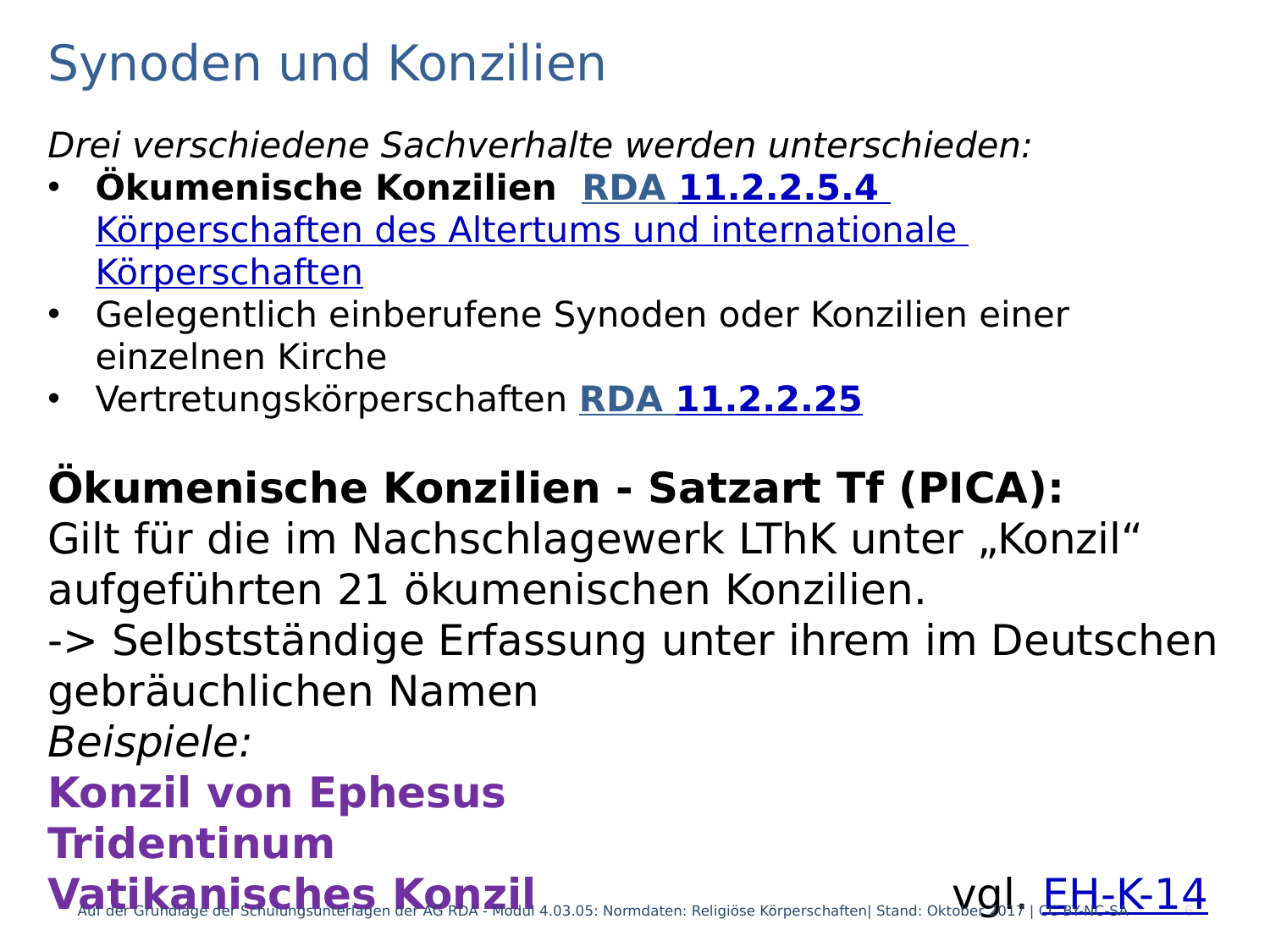

# Synoden und Konzilien
Drei verschiedene Sachverhalte werden unterschieden:
Ökumenische Konzilien  RDA 11.2.2.5.4 Körperschaften des Altertums und internationale Körperschaften
Gelegentlich einberufene Synoden oder Konzilien einer einzelnen Kirche
Vertretungskörperschaften RDA 11.2.2.25

Ökumenische Konzilien - Satzart Tf (PICA):
Gilt für die im Nachschlagewerk LThK unter „Konzil“ aufgeführten 21 ökumenischen Konzilien.
-> Selbstständige Erfassung unter ihrem im Deutschen gebräuchlichen Namen
Beispiele:
Konzil von Ephesus
Tridentinum
Vatikanisches Konzil                            vgl. EH-K-14
Auf der Grundlage der Schulungsunterlagen der AG RDA - Modul 4.03.05: Normdaten: Religiöse Körperschaften| Stand: Oktober 2017 | CC BY-NC-SA
6